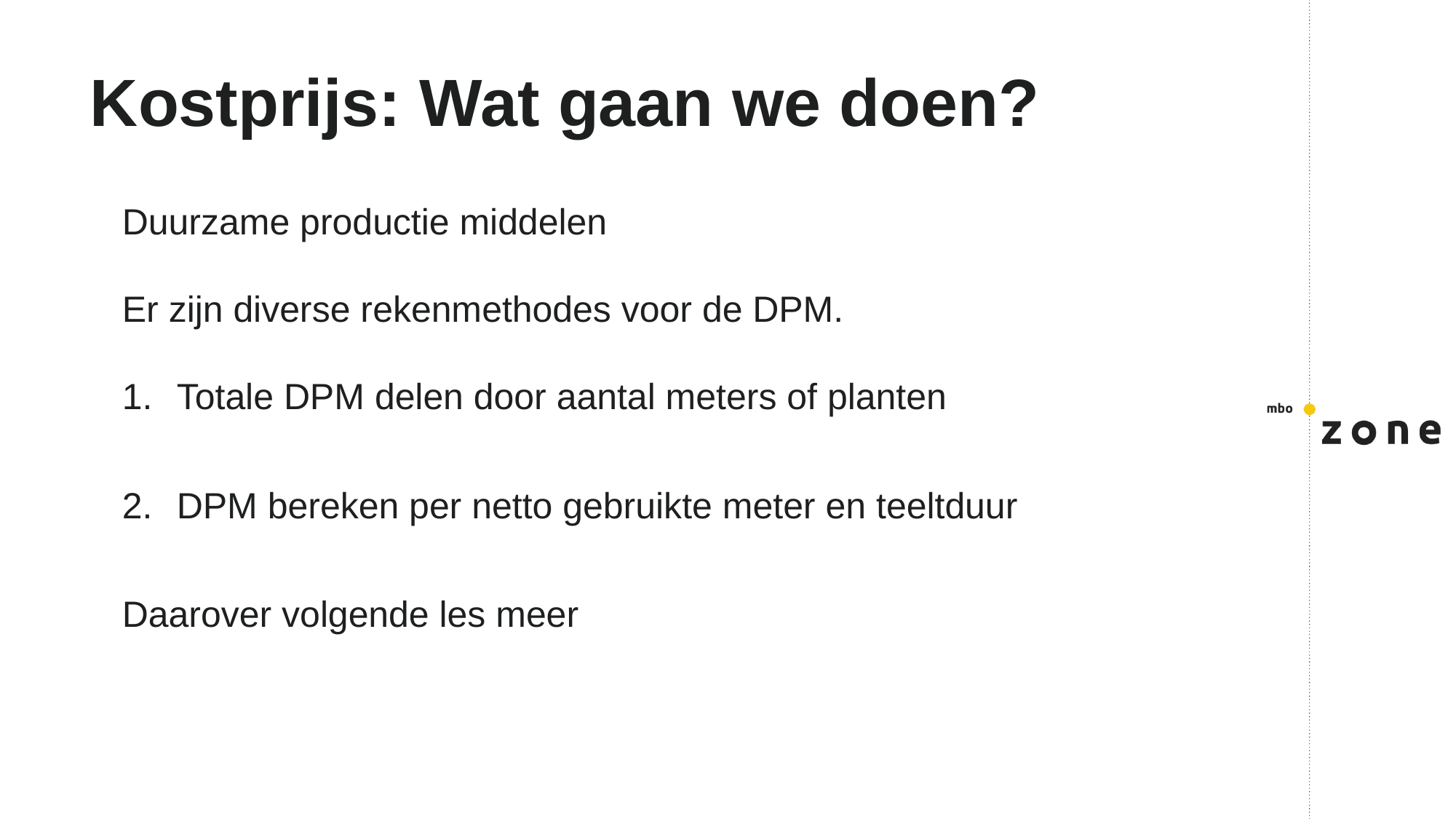

# Kostprijs: Wat gaan we doen?

Duurzame productie middelen

Er zijn diverse rekenmethodes voor de DPM.

Totale DPM delen door aantal meters of planten

DPM bereken per netto gebruikte meter en teeltduur

Daarover volgende les meer